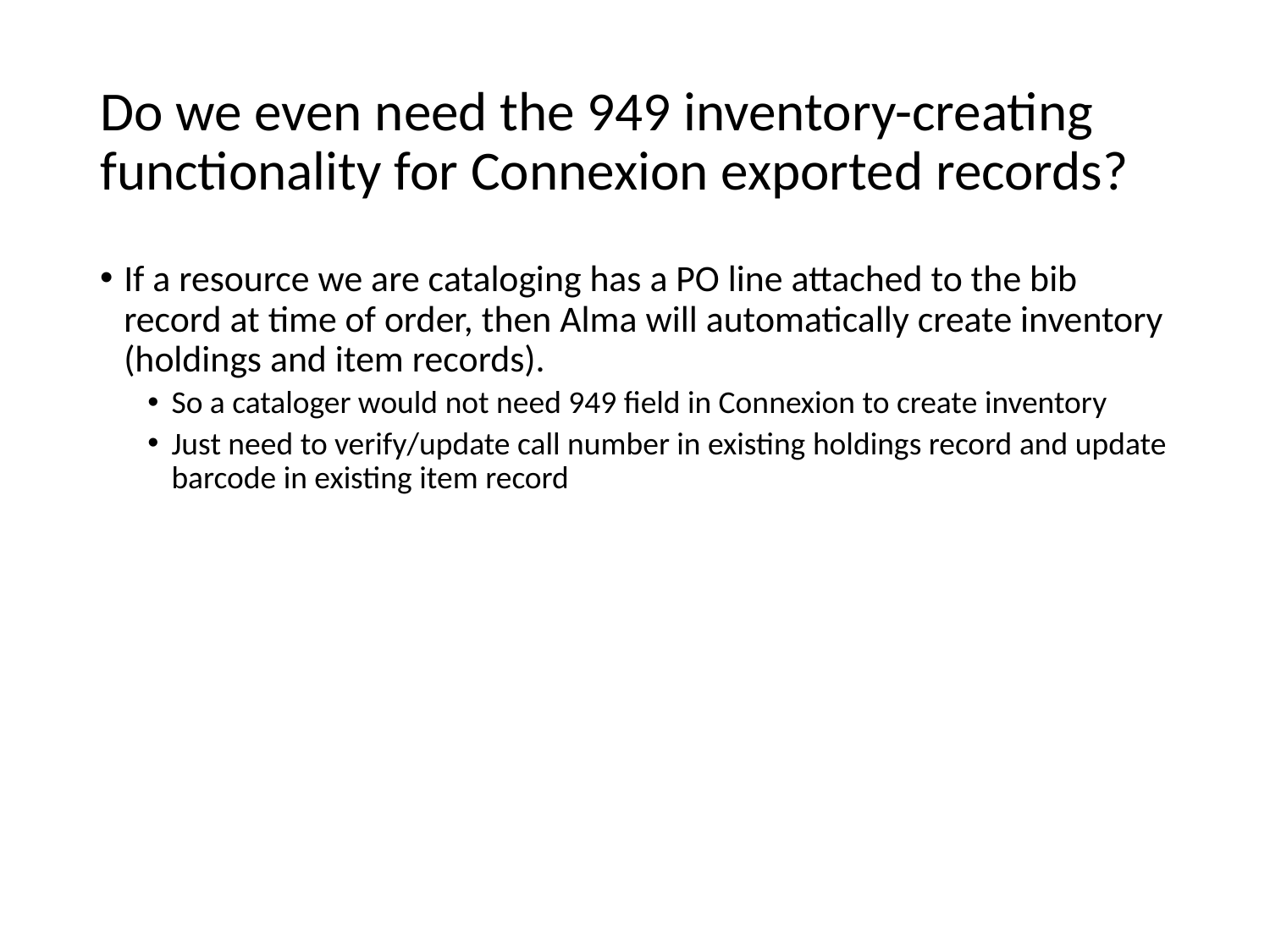

# Do we even need the 949 inventory-creating functionality for Connexion exported records?
If a resource we are cataloging has a PO line attached to the bib record at time of order, then Alma will automatically create inventory (holdings and item records).
So a cataloger would not need 949 field in Connexion to create inventory
Just need to verify/update call number in existing holdings record and update barcode in existing item record